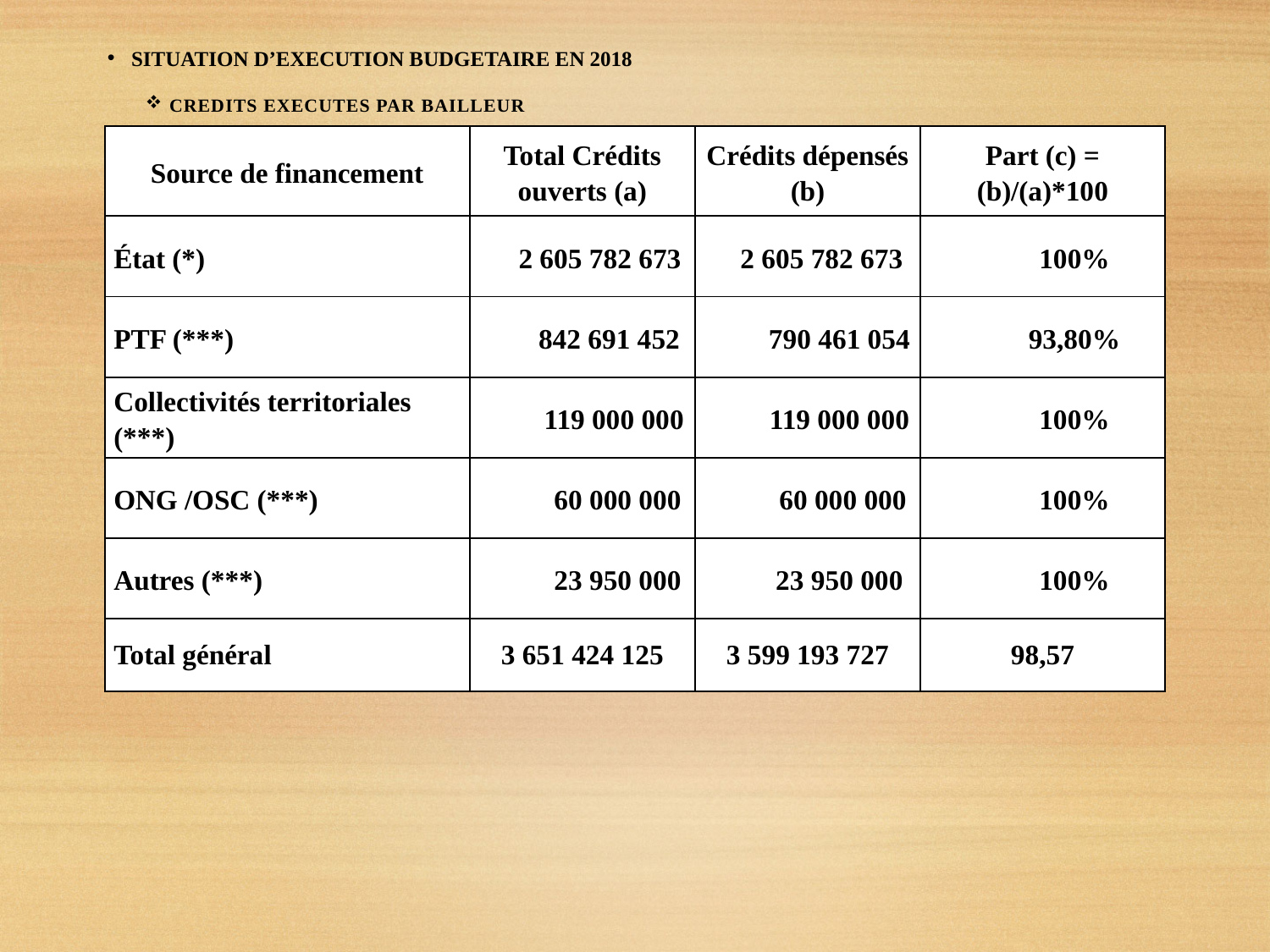

SITUATION D’EXECUTION BUDGETAIRE EN 2018
CREDITS EXECUTES PAR BAILLEUR
| Source de financement | Total Crédits ouverts (a) | Crédits dépensés (b) | Part (c) = (b)/(a)\*100 |
| --- | --- | --- | --- |
| État (\*) | 2 605 782 673 | 2 605 782 673 | 100% |
| PTF (\*\*\*) | 842 691 452 | 790 461 054 | 93,80% |
| Collectivités territoriales (\*\*\*) | 119 000 000 | 119 000 000 | 100% |
| ONG /OSC (\*\*\*) | 60 000 000 | 60 000 000 | 100% |
| Autres (\*\*\*) | 23 950 000 | 23 950 000 | 100% |
| Total général | 3 651 424 125 | 3 599 193 727 | 98,57 |